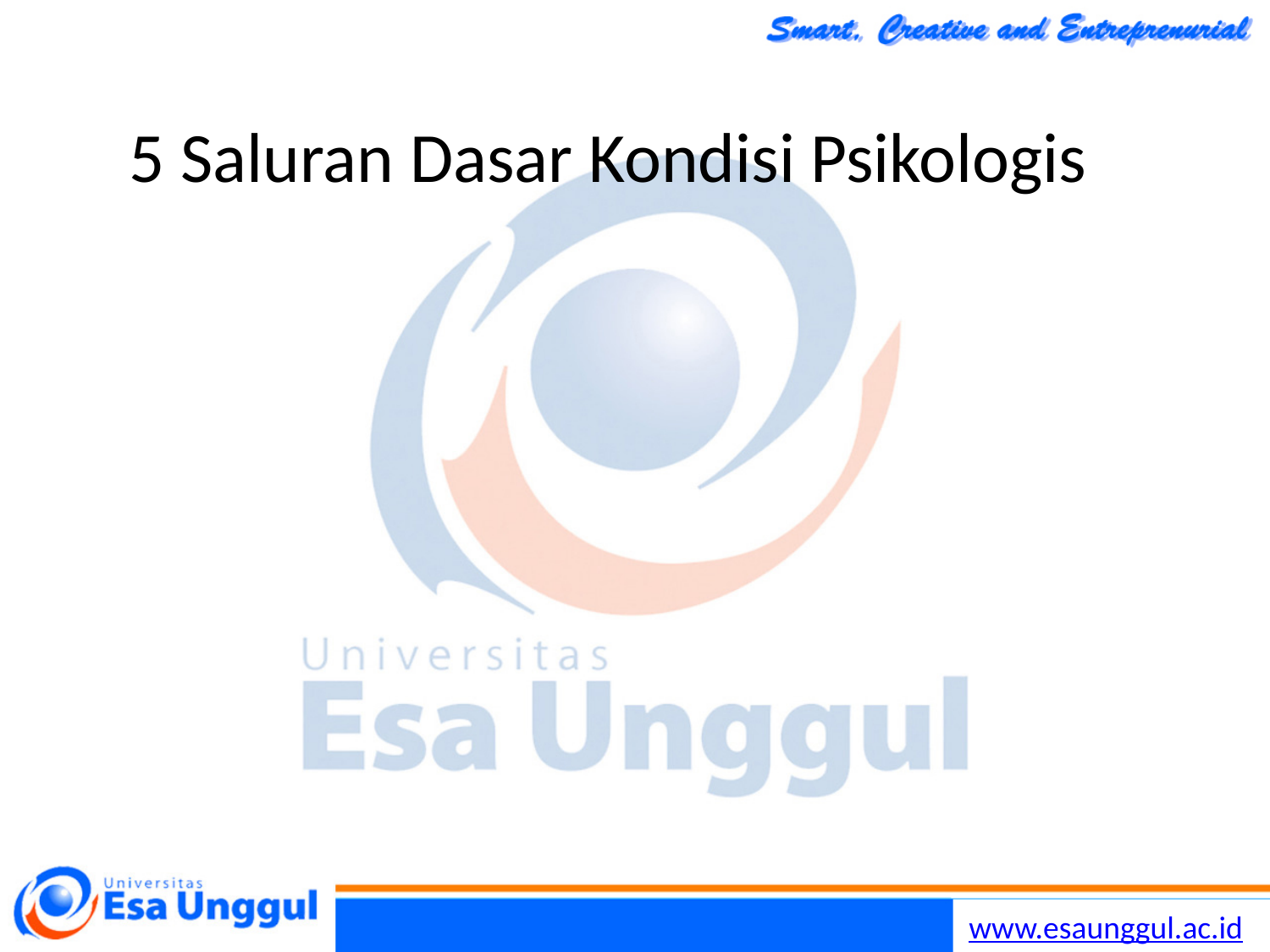

# 5 Saluran Dasar Kondisi Psikologis
Ekspresi Wajah ( facial expressions)
Kontak mata ( eye contact )
Gerak tubuh ( body movement)
Postur ( posture)
Sentuhan